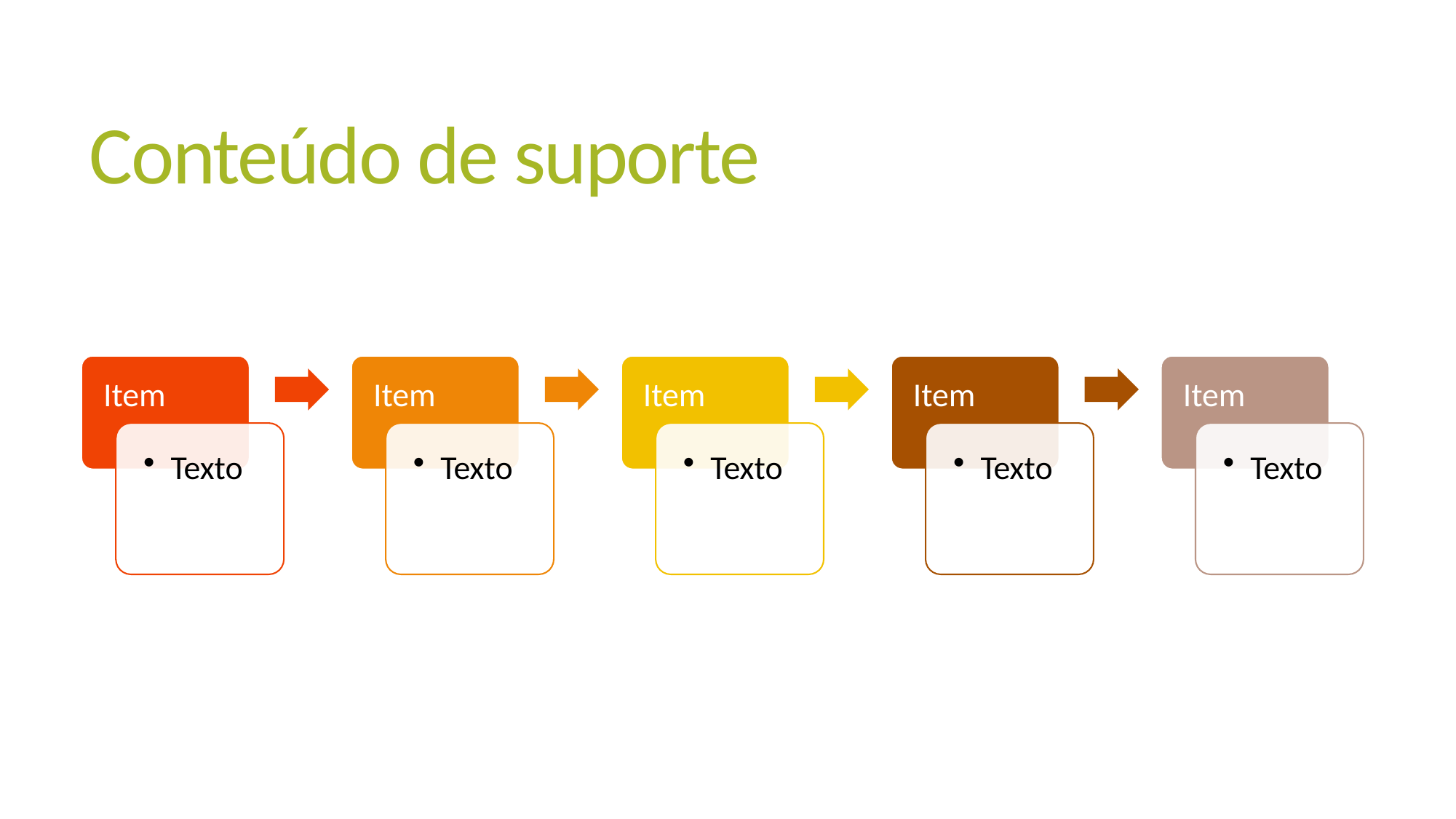

# Conteúdo de suporte
Item
Texto

Item
Texto

Item
Texto

Item
Texto

Item
Texto